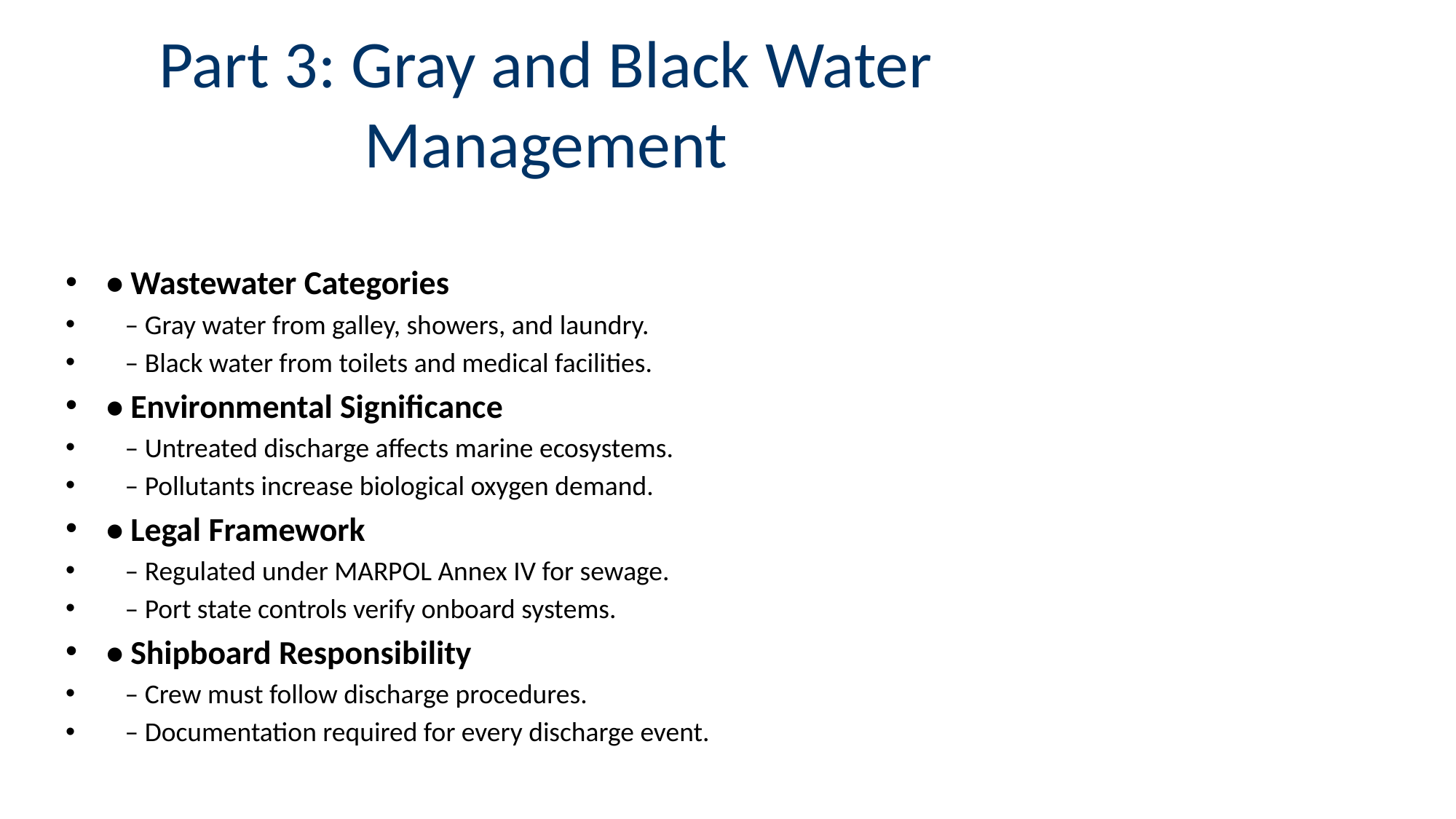

# Part 3: Gray and Black Water Management

• Wastewater Categories
   – Gray water from galley, showers, and laundry.
   – Black water from toilets and medical facilities.
• Environmental Significance
   – Untreated discharge affects marine ecosystems.
   – Pollutants increase biological oxygen demand.
• Legal Framework
   – Regulated under MARPOL Annex IV for sewage.
   – Port state controls verify onboard systems.
• Shipboard Responsibility
   – Crew must follow discharge procedures.
   – Documentation required for every discharge event.